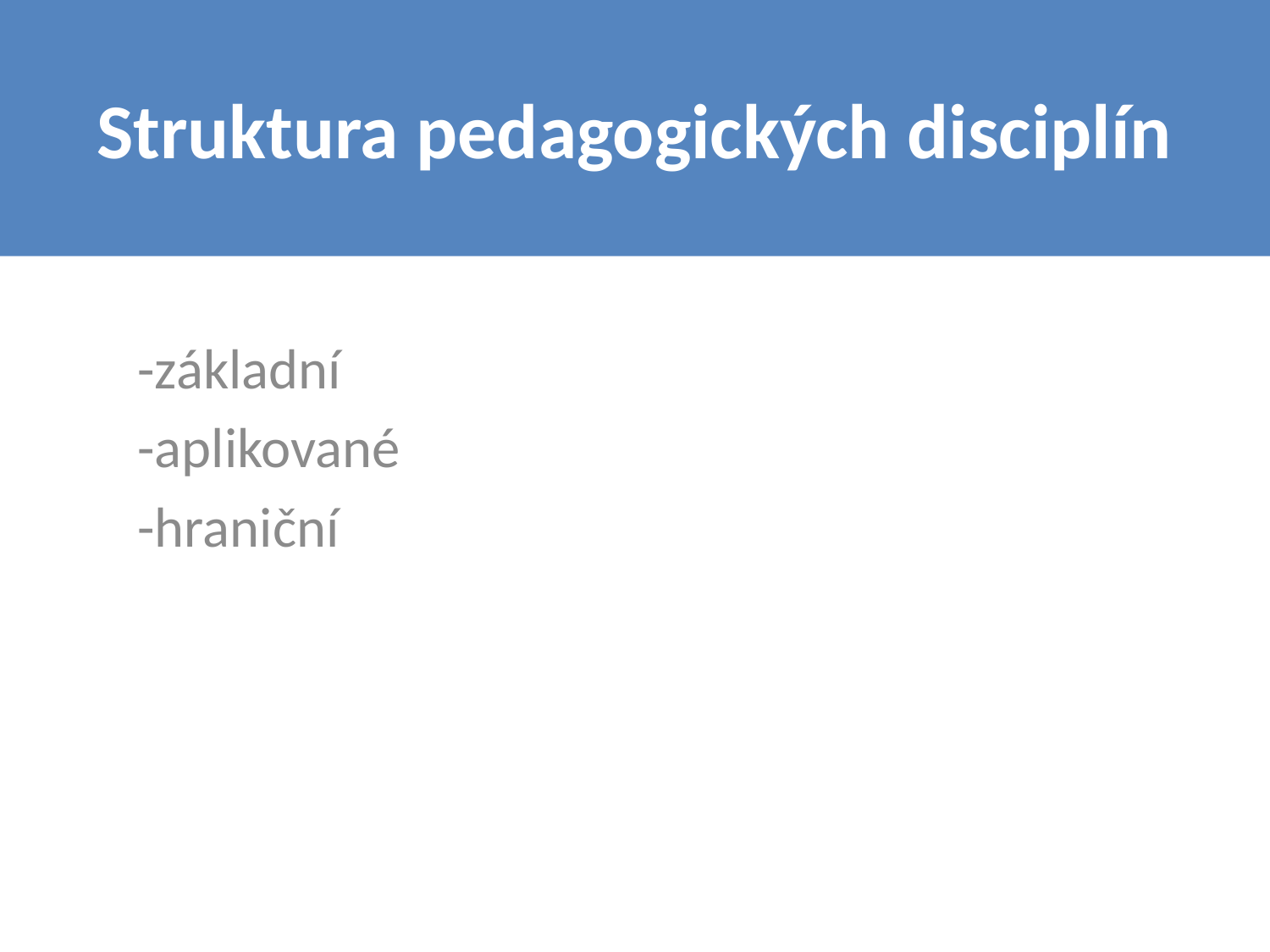

# Struktura pedagogických disciplín
-základní
-aplikované
-hraniční